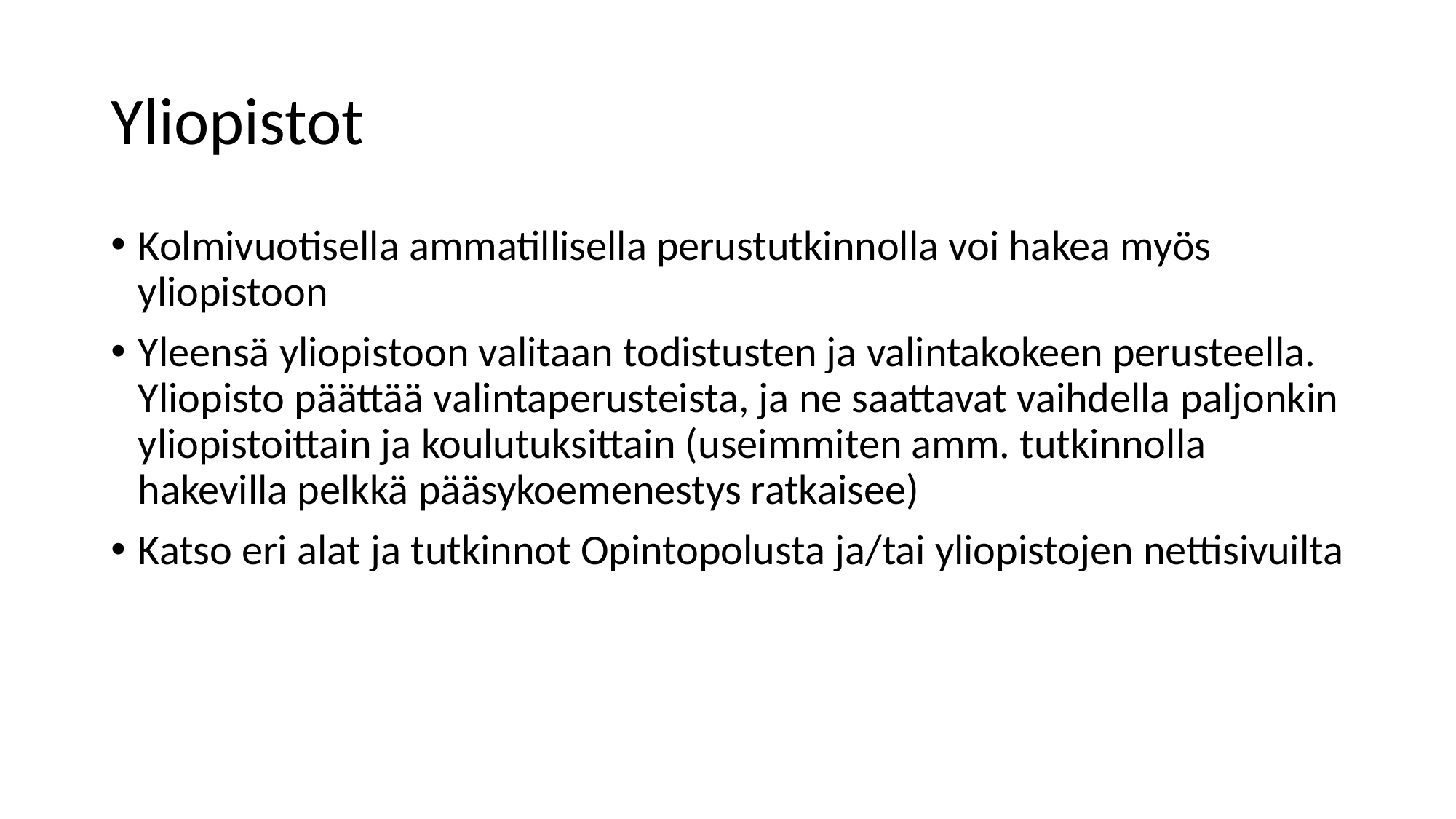

# Yliopistot
Kolmivuotisella ammatillisella perustutkinnolla voi hakea myös yliopistoon
Yleensä yliopistoon valitaan todistusten ja valintakokeen perusteella. Yliopisto päättää valintaperusteista, ja ne saattavat vaihdella paljonkin yliopistoittain ja koulutuksittain (useimmiten amm. tutkinnolla hakevilla pelkkä pääsykoemenestys ratkaisee)
Katso eri alat ja tutkinnot Opintopolusta ja/tai yliopistojen nettisivuilta